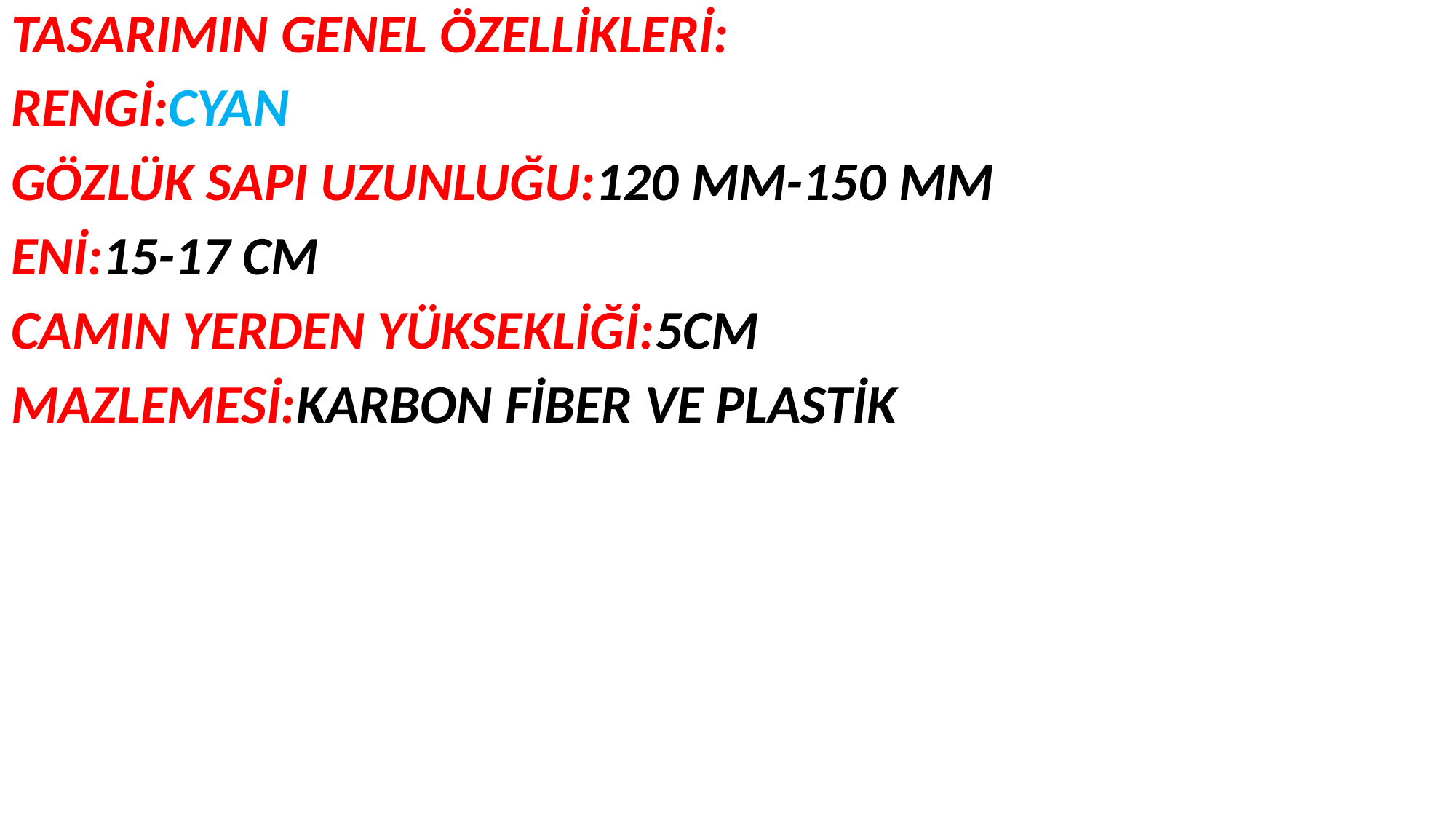

TASARIMIN GENEL ÖZELLİKLERİ:
RENGİ:CYAN
GÖZLÜK SAPI UZUNLUĞU:120 MM-150 MM
ENİ:15-17 CM
CAMIN YERDEN YÜKSEKLİĞİ:5CM
MAZLEMESİ:KARBON FİBER VE PLASTİK